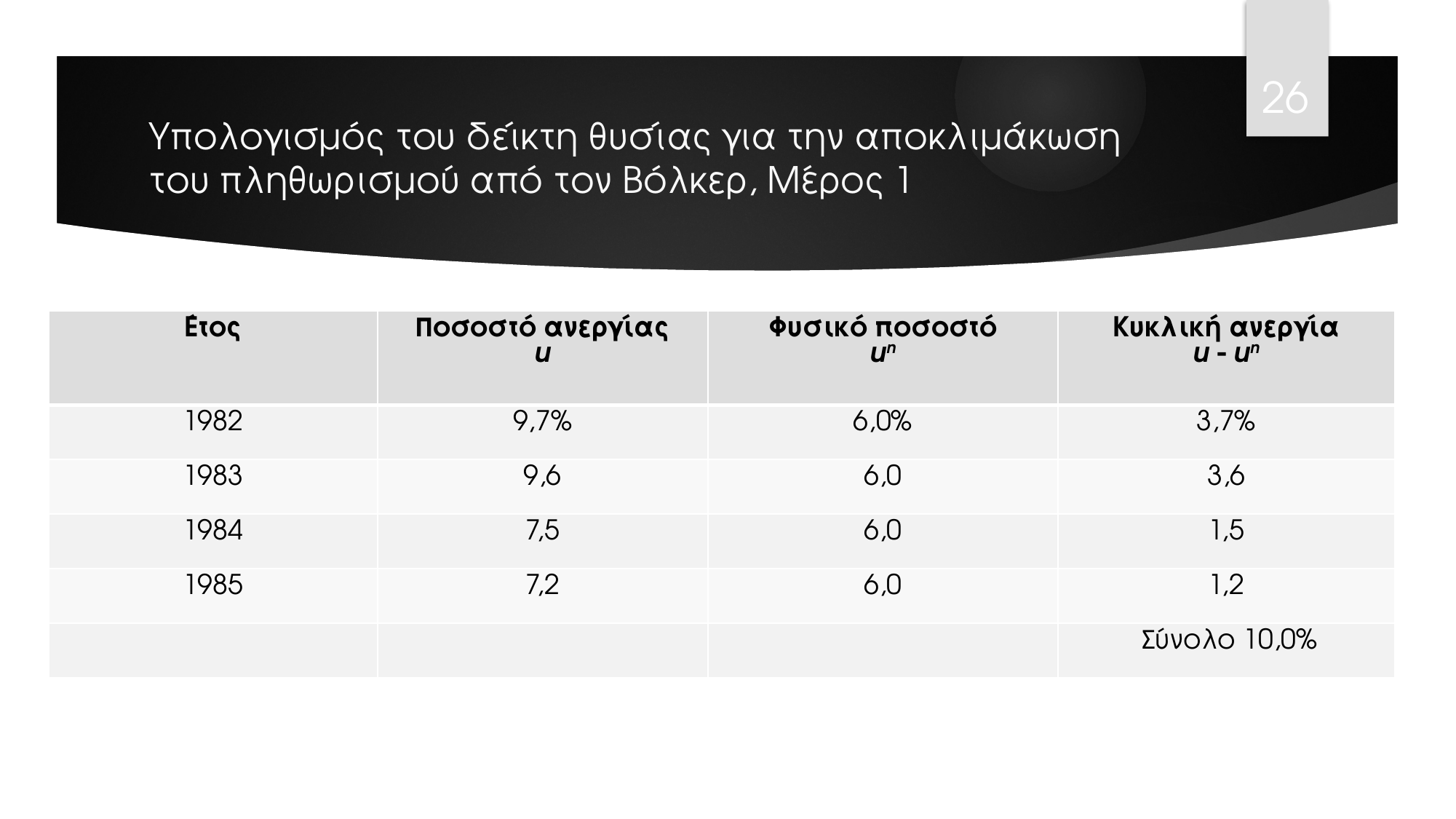

26
# Υπολογισμός του δείκτη θυσίας για την αποκλιμάκωση του πληθωρισμού από τον Βόλκερ, Μέρος 1
| Έτος | Ποσοστό ανεργίας u | Φυσικό ποσοστό un | Κυκλική ανεργία u − un |
| --- | --- | --- | --- |
| 1982 | 9,7% | 6,0% | 3,7% |
| 1983 | 9,6 | 6,0 | 3,6 |
| 1984 | 7,5 | 6,0 | 1,5 |
| 1985 | 7,2 | 6,0 | 1,2 |
|  |  |  | Σύνολο 10,0% |